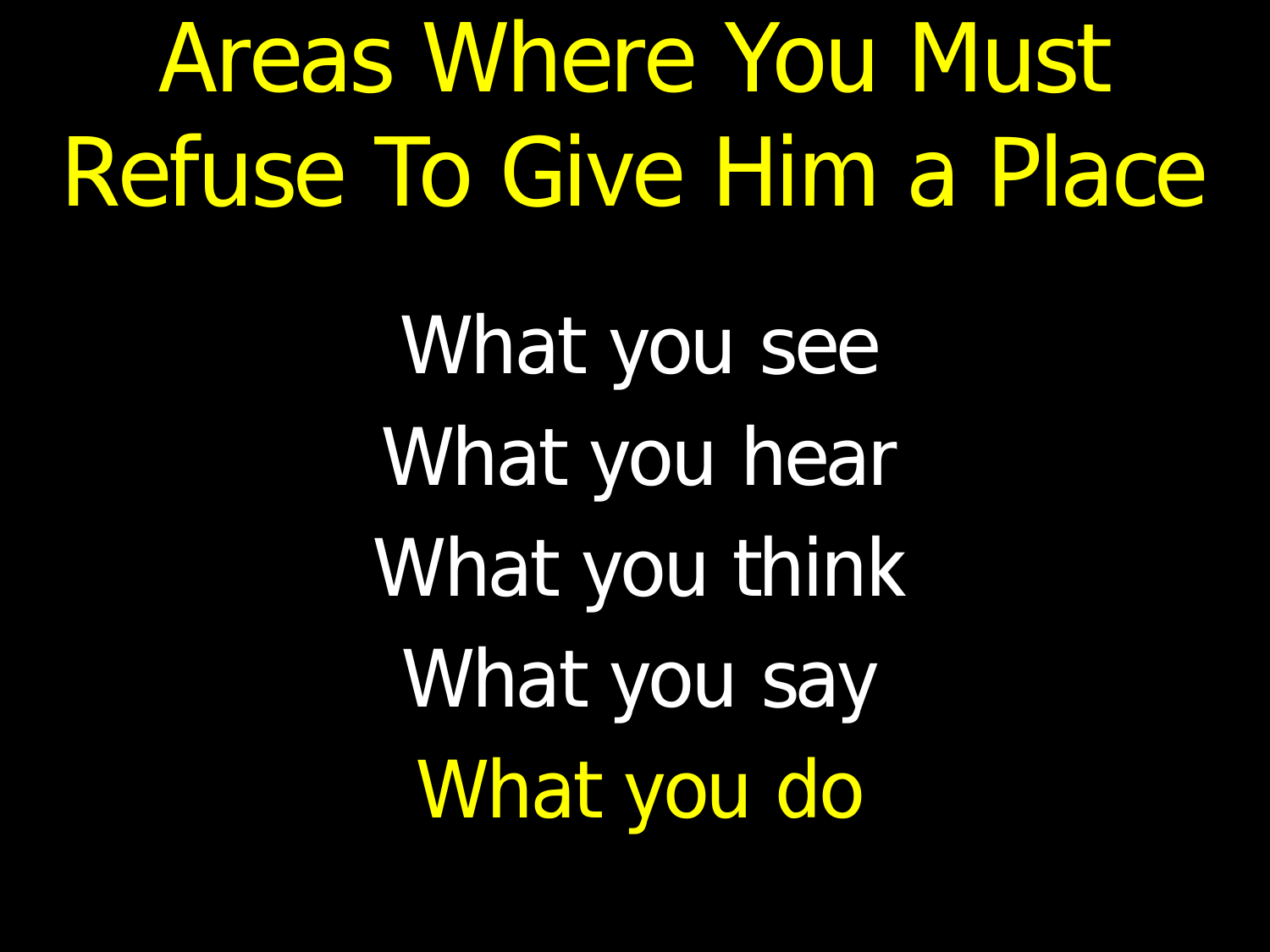

# Areas Where You Must Refuse To Give Him a Place
What you see
What you hear
What you think
What you say
What you do